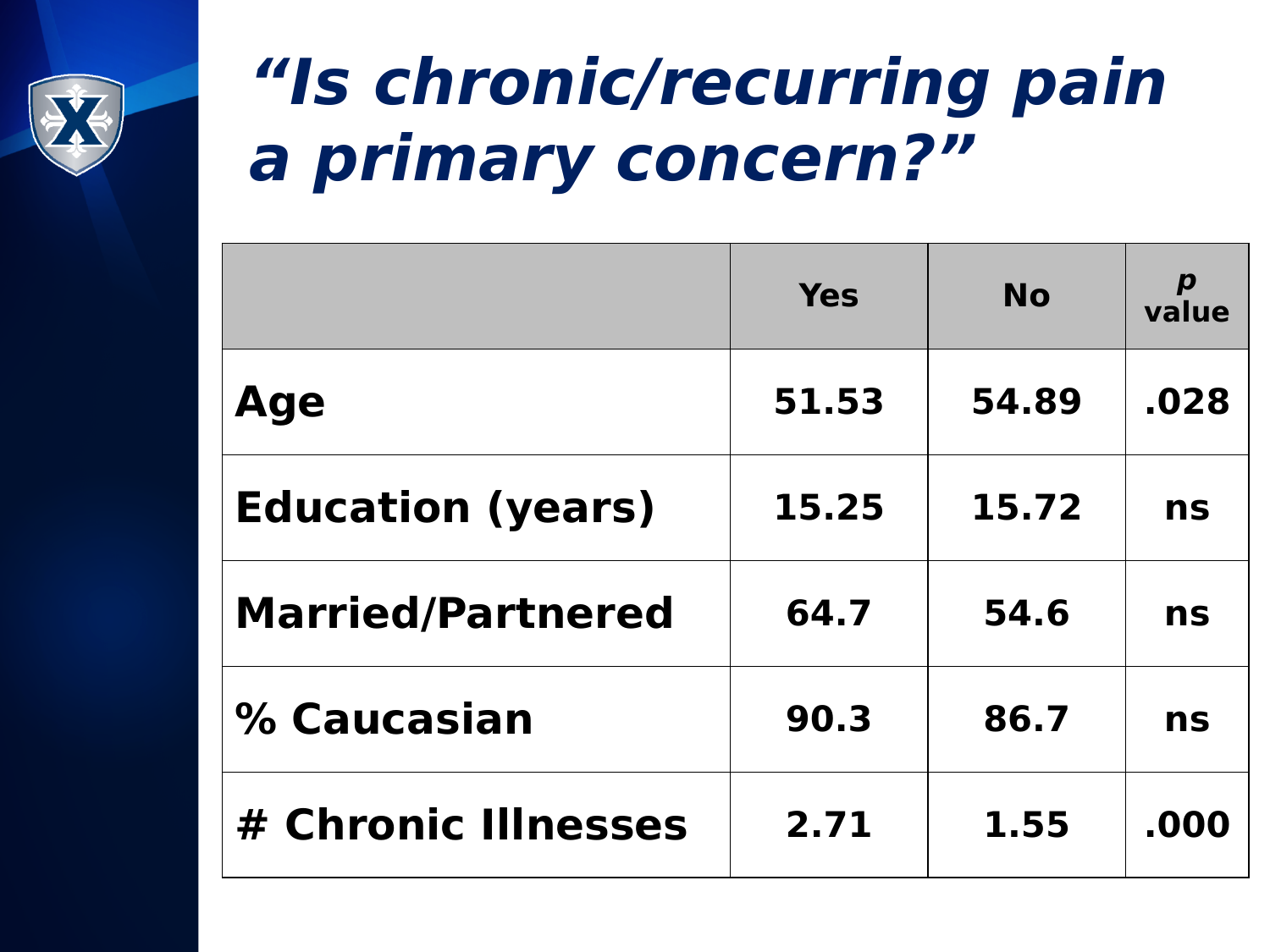

# “Is chronic/recurring pain a primary concern?”
|  | Yes | No | p value |
| --- | --- | --- | --- |
| Age | 51.53 | 54.89 | .028 |
| Education (years) | 15.25 | 15.72 | ns |
| Married/Partnered | 64.7 | 54.6 | ns |
| % Caucasian | 90.3 | 86.7 | ns |
| # Chronic Illnesses | 2.71 | 1.55 | .000 |